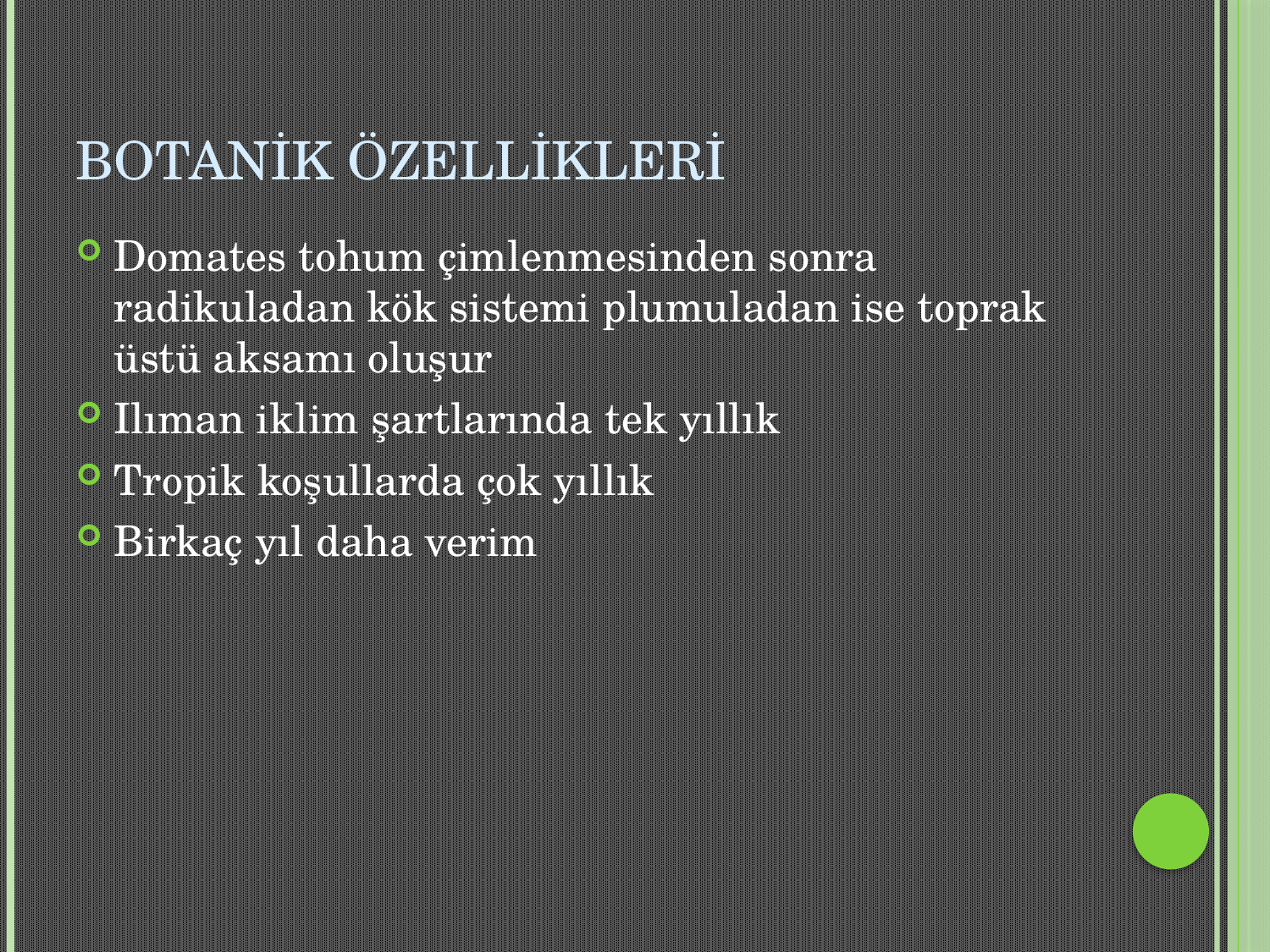

# Botanik Özellikleri
Domates tohum çimlenmesinden sonra radikuladan kök sistemi plumuladan ise toprak üstü aksamı oluşur
Ilıman iklim şartlarında tek yıllık
Tropik koşullarda çok yıllık
Birkaç yıl daha verim